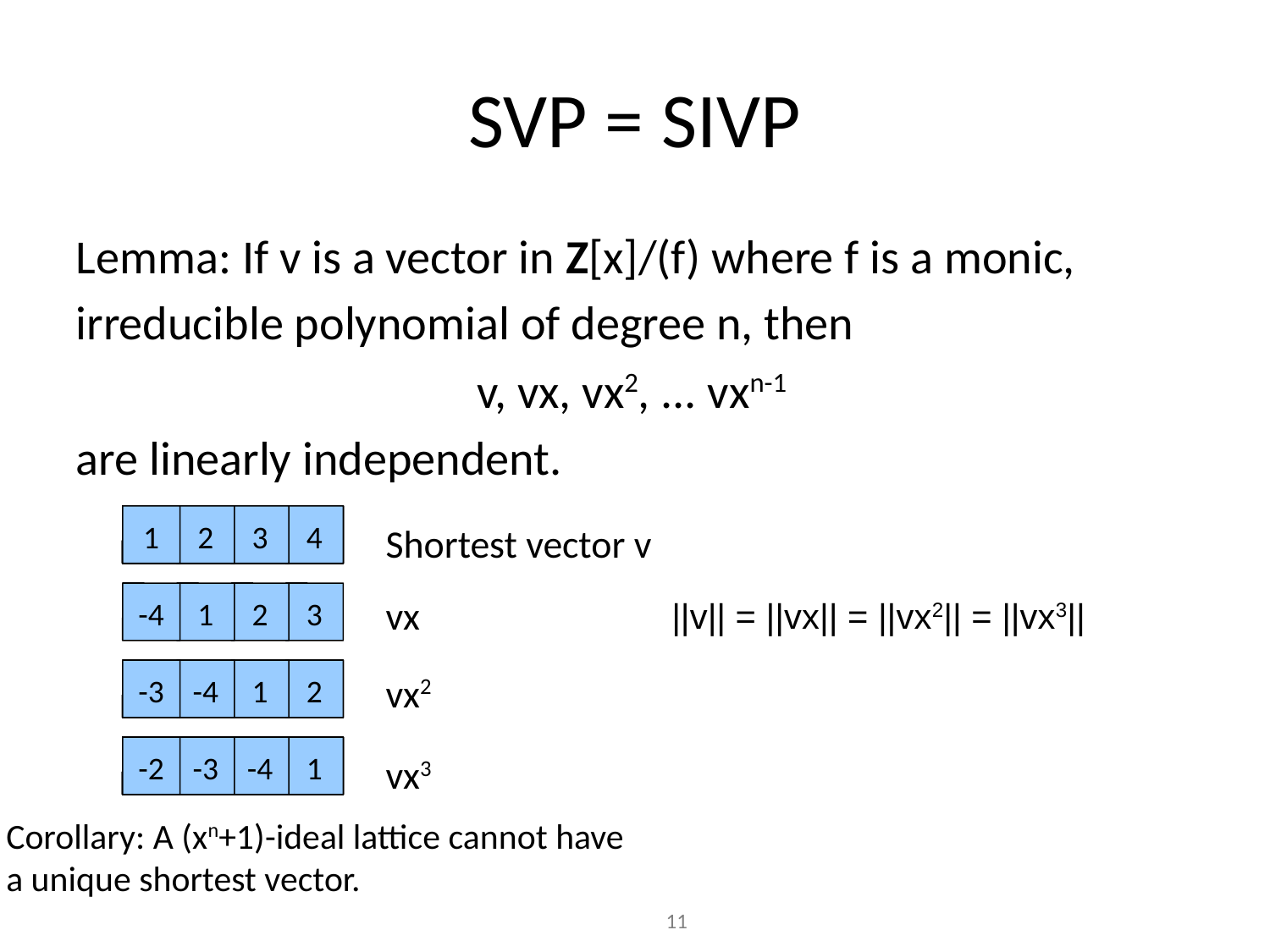

# SVP = SIVP
Lemma: If v is a vector in Z[x]/(f) where f is a monic, irreducible polynomial of degree n, then
v, vx, vx2, ... vxn-1
are linearly independent.
-1
-1
-1
-1
-1
1
2
2
2
2
2
2
3
3
3
3
3
3
-4
-4
-4
-4
-4
4
Shortest vector v
-4
1
2
3
vx
||v|| = ||vx|| = ||vx2|| = ||vx3||
-1
-1
-3
2
2
-4
3
3
1
-4
-4
2
vx2
-1
-1
-1
-1
-1
-2
2
2
2
2
2
-3
3
3
3
3
3
-4
-4
-4
-4
-4
-4
1
vx3
Corollary: A (xn+1)-ideal lattice cannot have
a unique shortest vector.